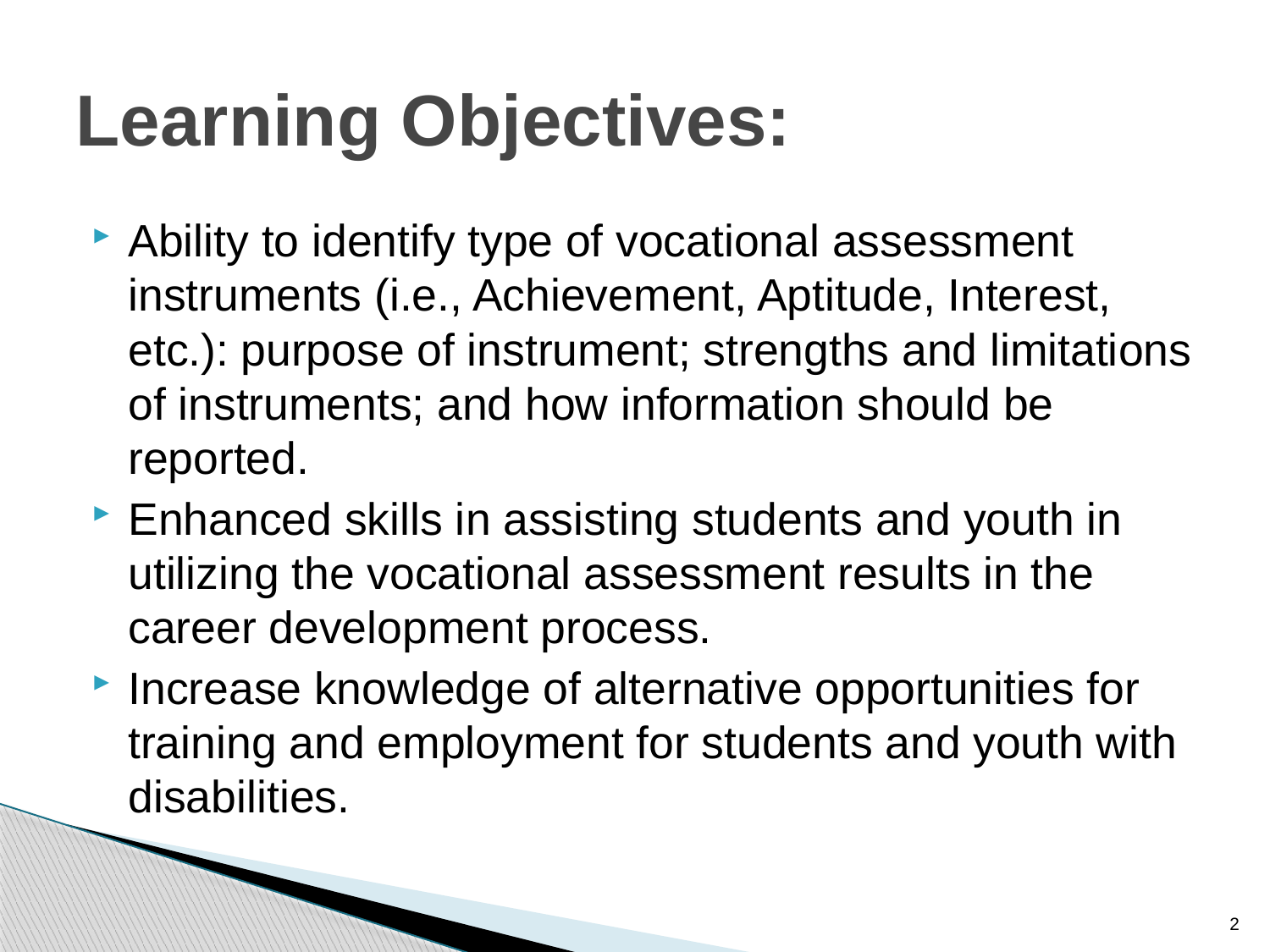

# Learning Objectives:
Ability to identify type of vocational assessment instruments (i.e., Achievement, Aptitude, Interest, etc.): purpose of instrument; strengths and limitations of instruments; and how information should be reported.
Enhanced skills in assisting students and youth in utilizing the vocational assessment results in the career development process.
Increase knowledge of alternative opportunities for training and employment for students and youth with disabilities.

2